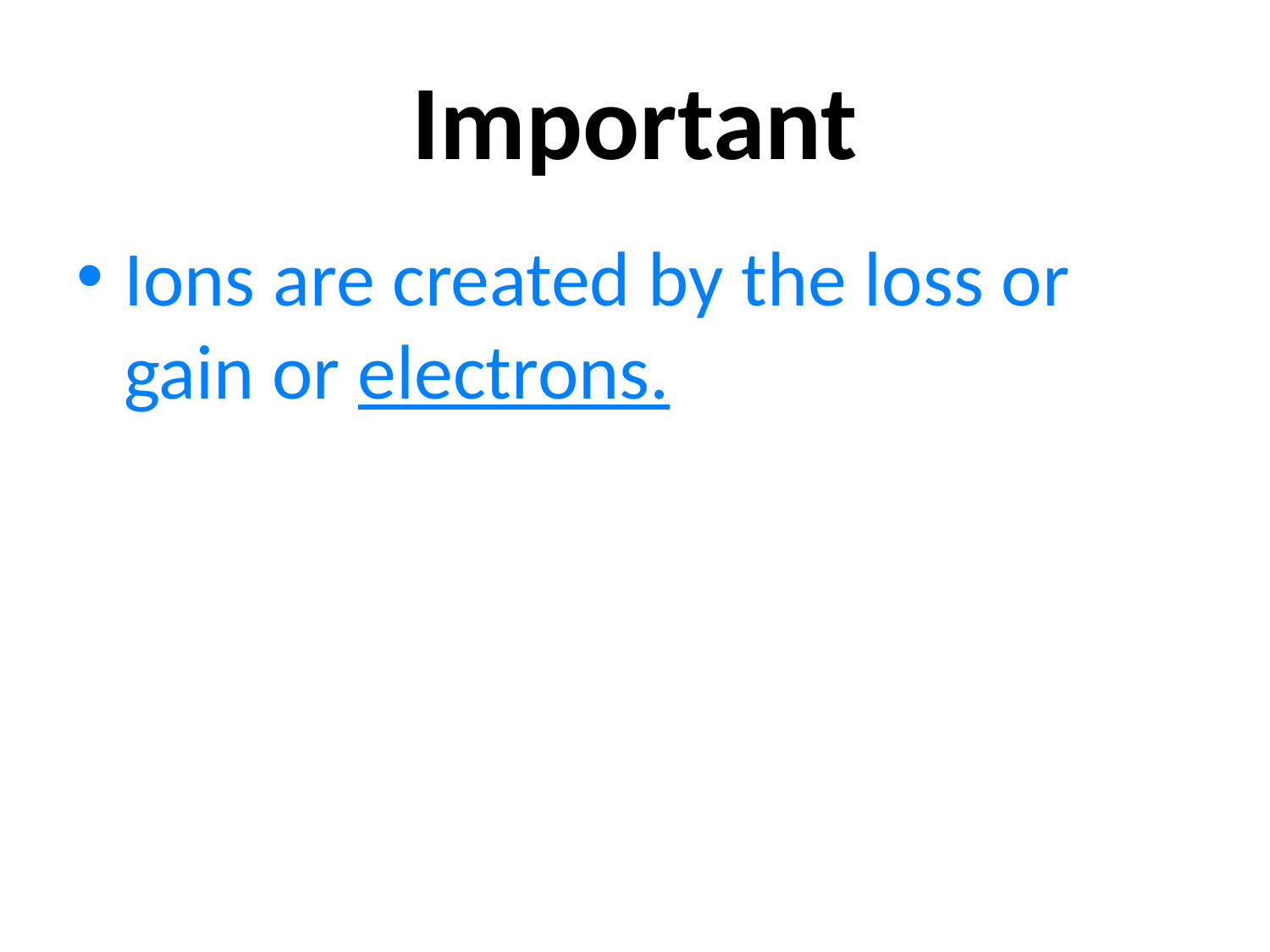

# Important
Ions are created by the loss or gain or electrons.